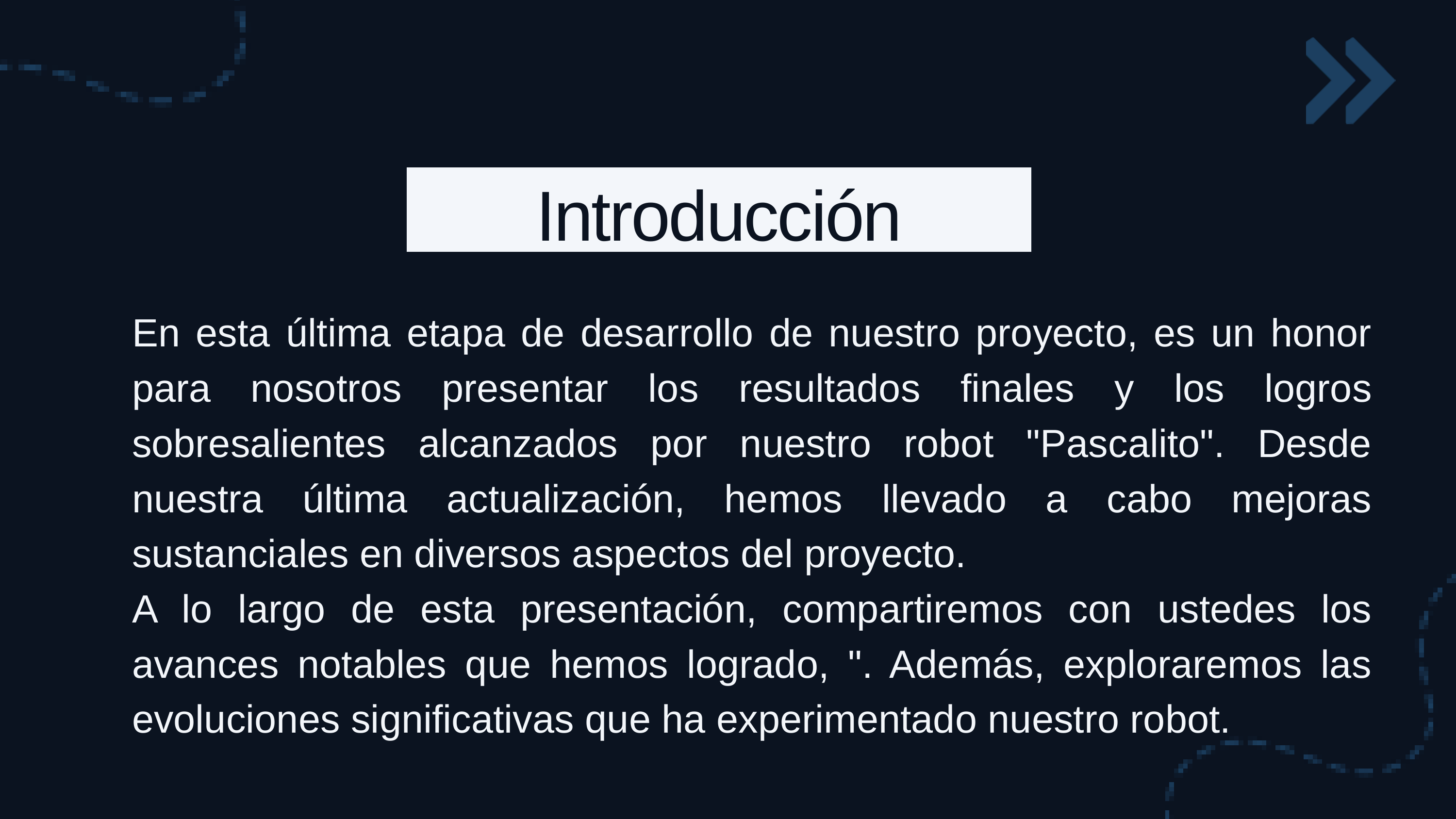

Introducción

En esta última etapa de desarrollo de nuestro proyecto, es un honor para nosotros presentar los resultados finales y los logros sobresalientes alcanzados por nuestro robot "Pascalito". Desde nuestra última actualización, hemos llevado a cabo mejoras sustanciales en diversos aspectos del proyecto.
A lo largo de esta presentación, compartiremos con ustedes los avances notables que hemos logrado, ". Además, exploraremos las evoluciones significativas que ha experimentado nuestro robot.